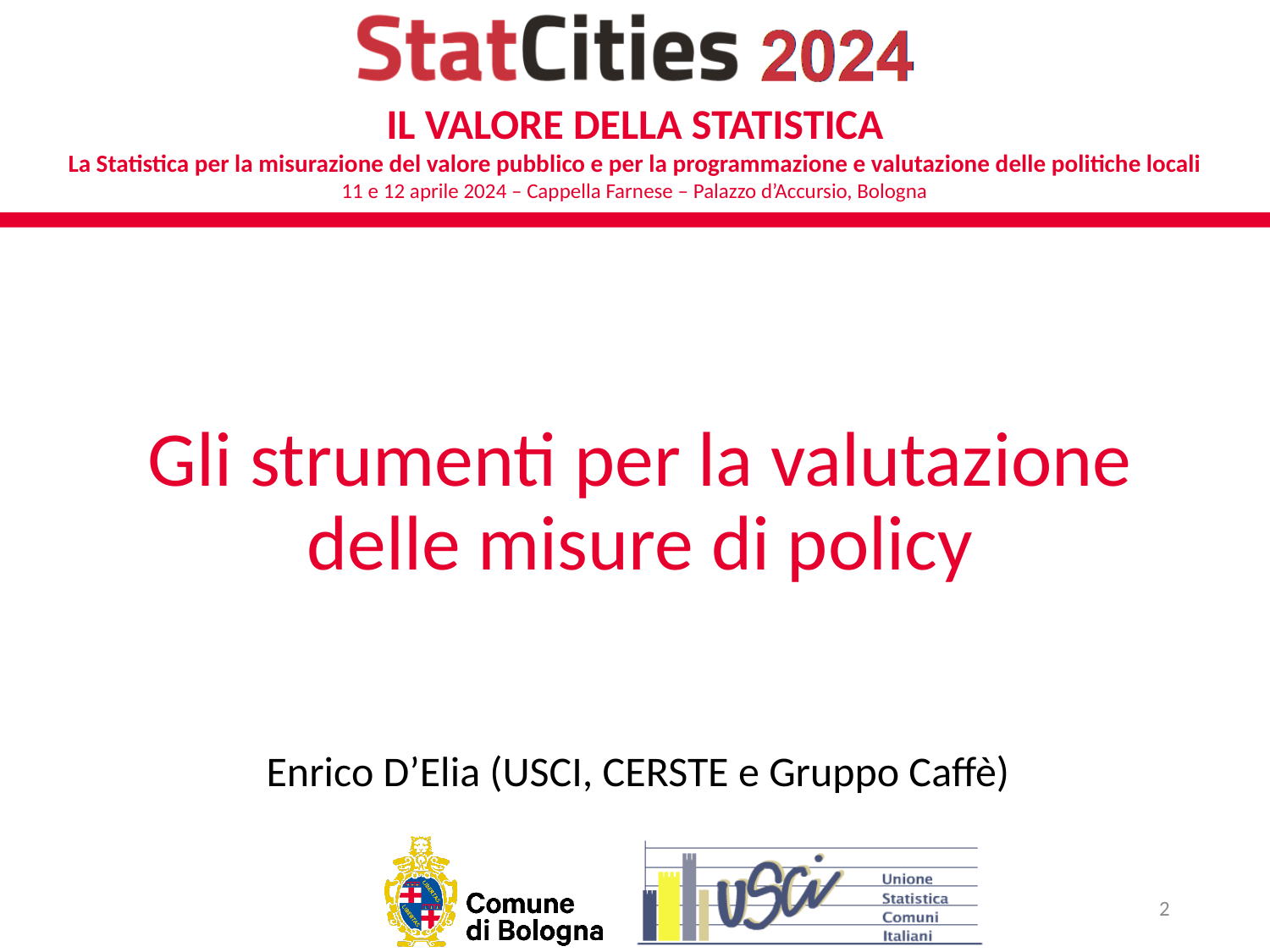

# Gli strumenti per la valutazione delle misure di policy

Enrico D’Elia (USCI, CERSTE e Gruppo Caffè)
2